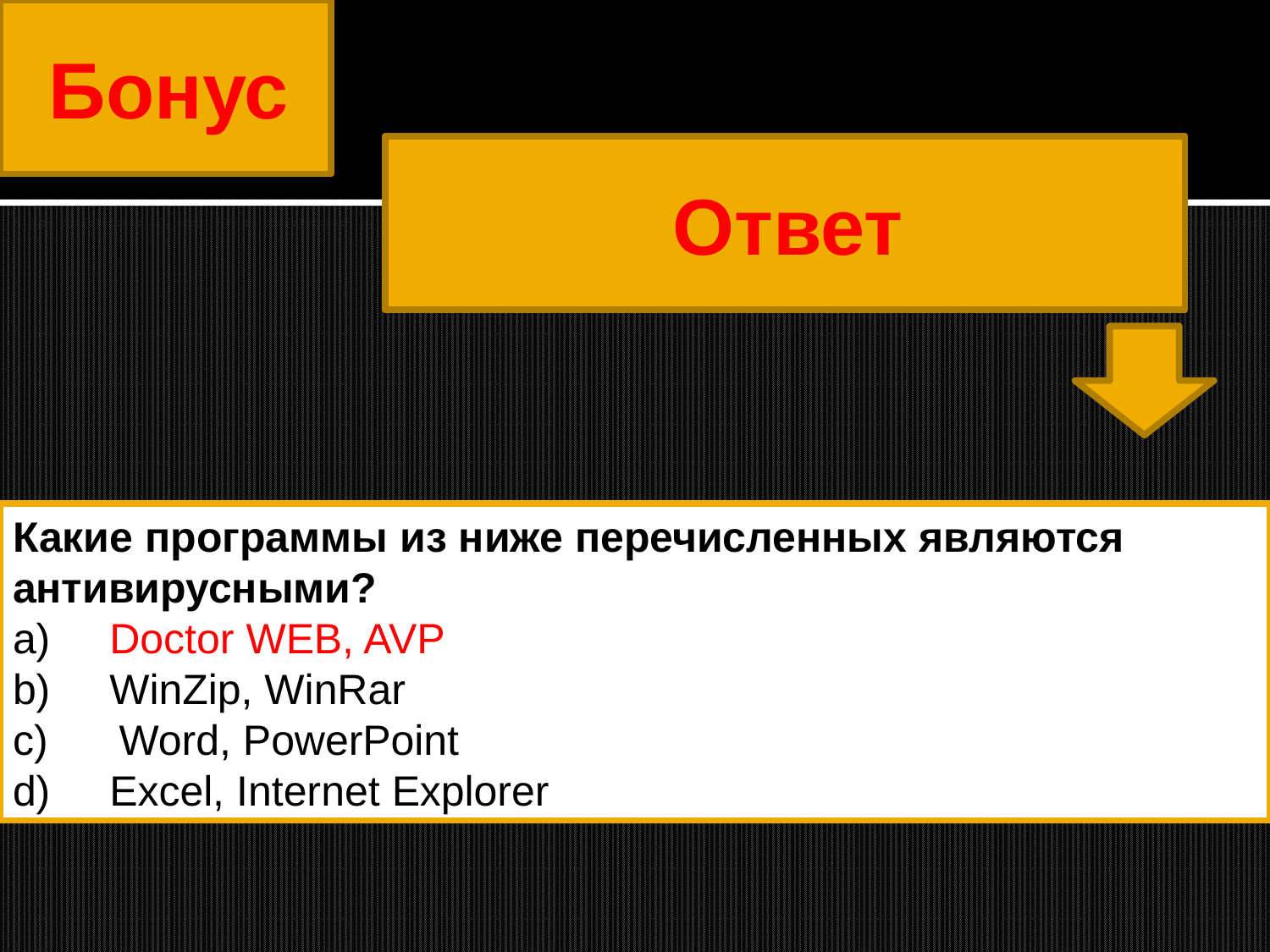

# Бонус
Ответ

Какие программы из ниже перечисленных являются антивирусными?
a)     Doctor WEB, AVP
b)     WinZip, WinRar
c)      Word, PowerPoint
d)     Excel, Internet Explorer